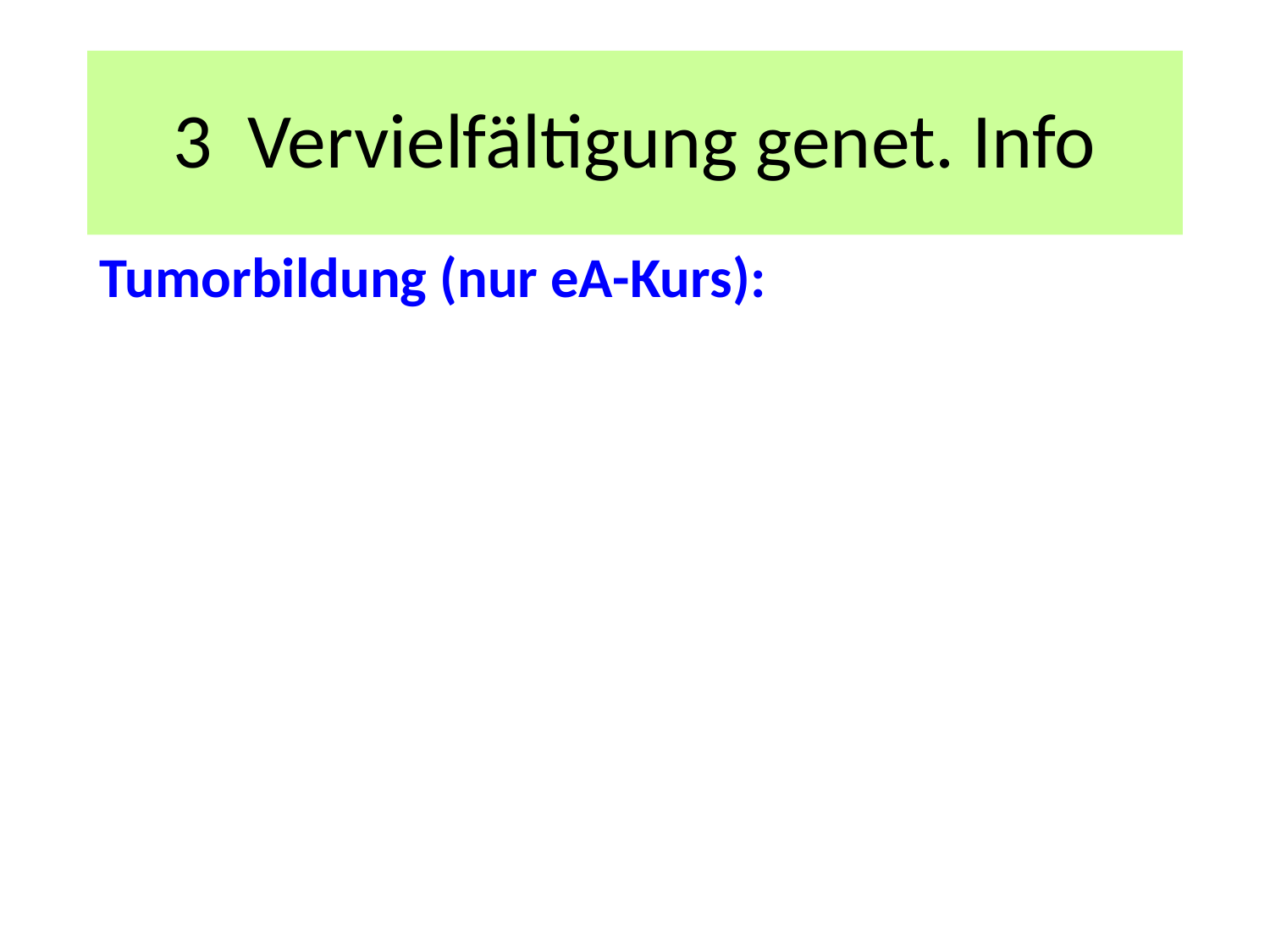

# 3  Vervielfältigung genet. Info
Tumorbildung (nur eA-Kurs):